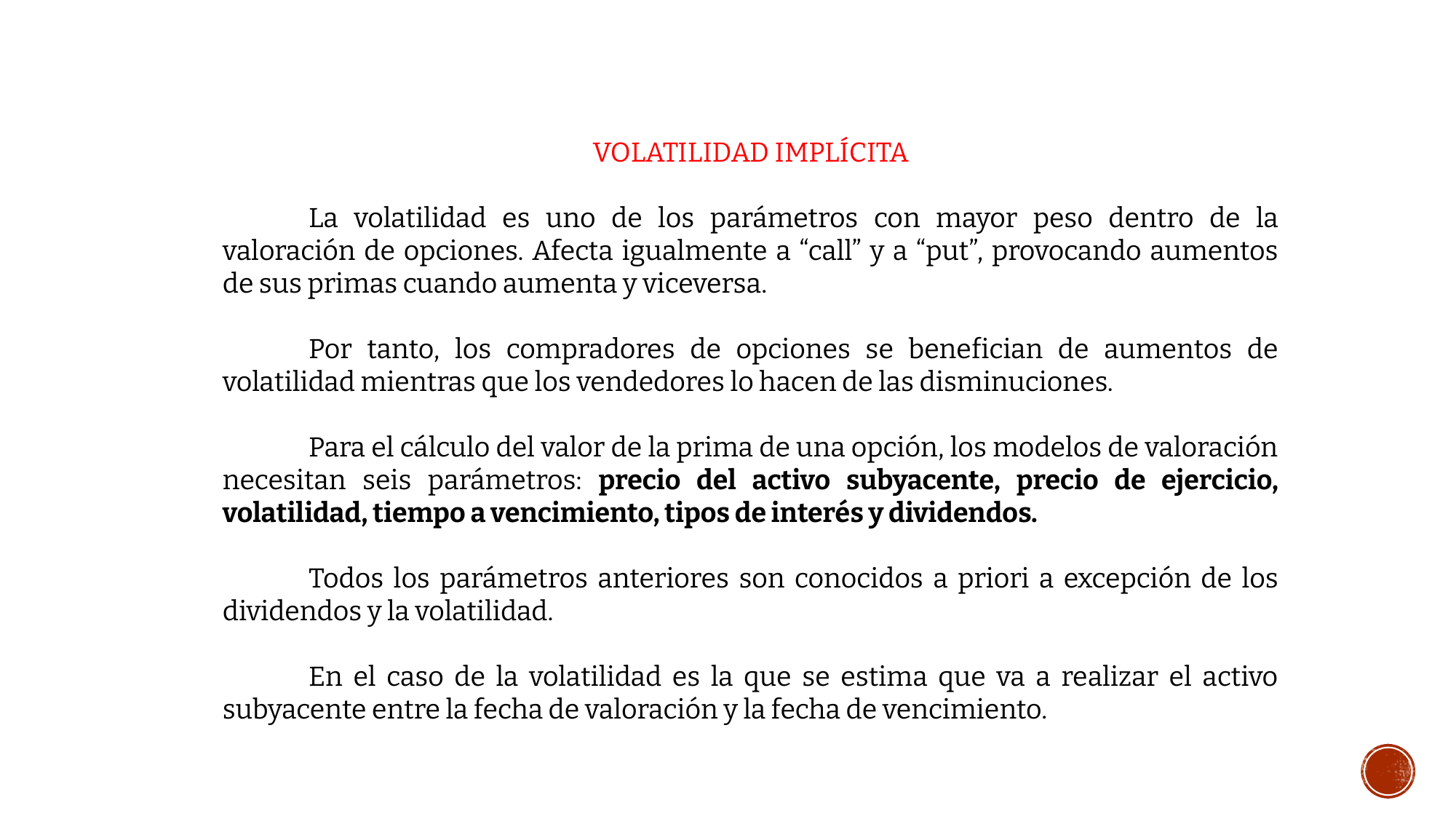

VOLATILIDAD IMPLÍCITA

La volatilidad es uno de los parámetros con mayor peso dentro de la valoración de opciones. Afecta igualmente a “call” y a “put”, provocando aumentos de sus primas cuando aumenta y viceversa.

Por tanto, los compradores de opciones se benefician de aumentos de volatilidad mientras que los vendedores lo hacen de las disminuciones.

Para el cálculo del valor de la prima de una opción, los modelos de valoración necesitan seis parámetros: precio del activo subyacente, precio de ejercicio, volatilidad, tiempo a vencimiento, tipos de interés y dividendos.

Todos los parámetros anteriores son conocidos a priori a excepción de los dividendos y la volatilidad.

En el caso de la volatilidad es la que se estima que va a realizar el activo subyacente entre la fecha de valoración y la fecha de vencimiento.